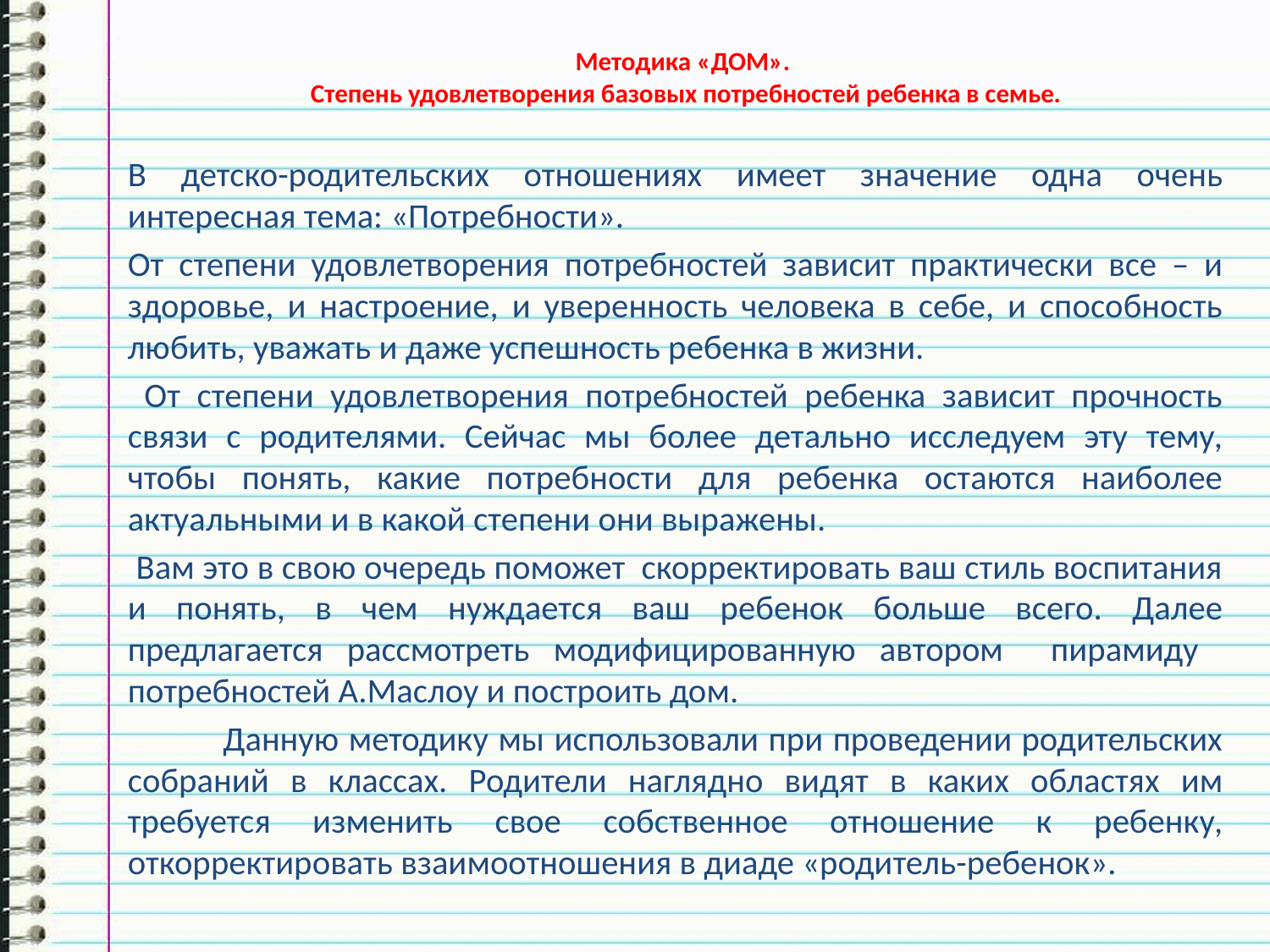

# Методика «ДОМ». Степень удовлетворения базовых потребностей ребенка в семье.
В детско-родительских отношениях имеет значение одна очень интересная тема: «Потребности».
От степени удовлетворения потребностей зависит практически все – и здоровье, и настроение, и уверенность человека в себе, и способность любить, уважать и даже успешность ребенка в жизни.
 От степени удовлетворения потребностей ребенка зависит прочность связи с родителями. Сейчас мы более детально исследуем эту тему, чтобы понять, какие потребности для ребенка остаются наиболее актуальными и в какой степени они выражены.
 Вам это в свою очередь поможет  скорректировать ваш стиль воспитания и понять, в чем нуждается ваш ребенок больше всего. Далее предлагается рассмотреть модифицированную автором  пирамиду  потребностей А.Маслоу и построить дом.
	Данную методику мы использовали при проведении родительских собраний в классах. Родители наглядно видят в каких областях им требуется изменить свое собственное отношение к ребенку, откорректировать взаимоотношения в диаде «родитель-ребенок».